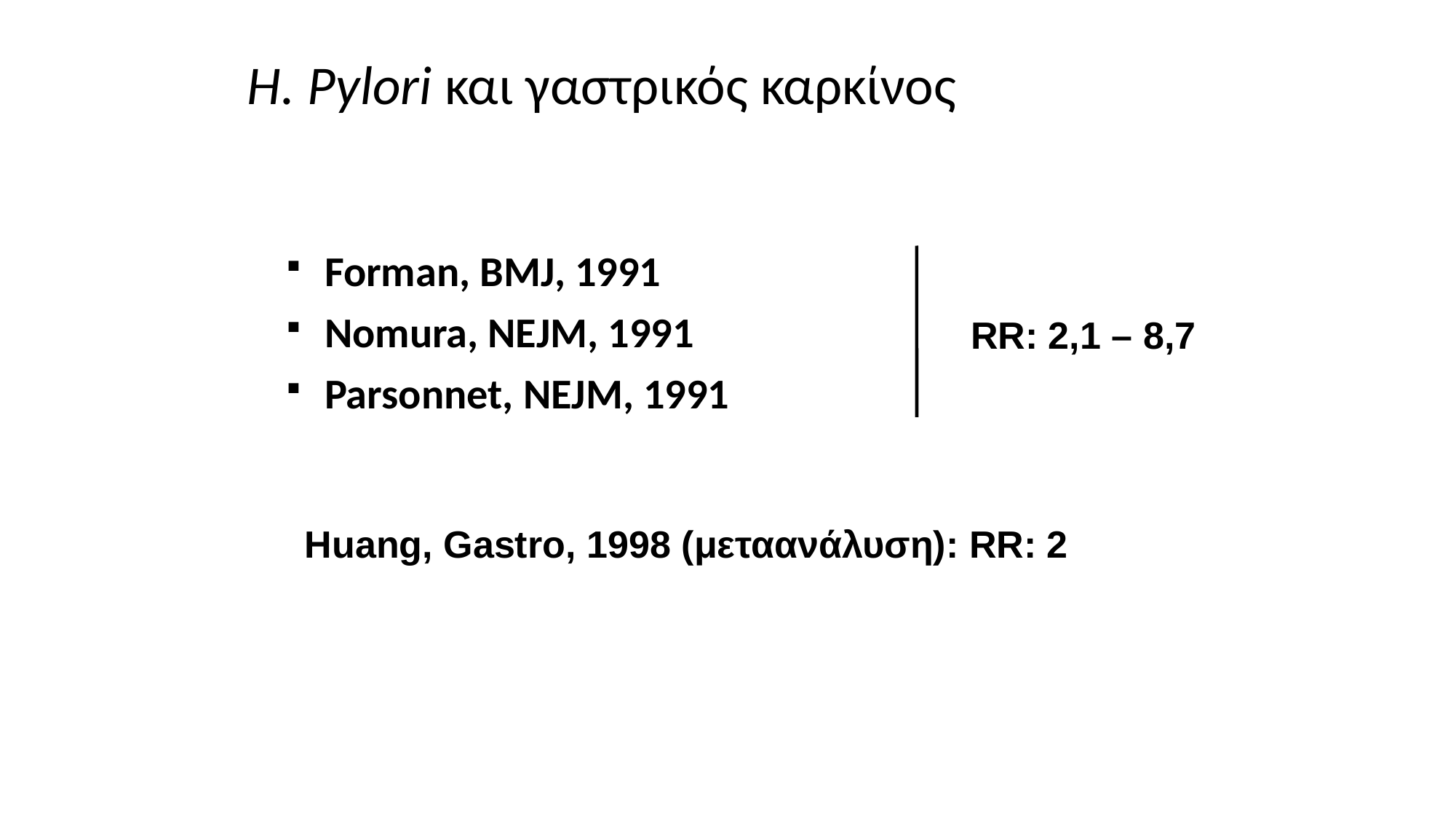

# H. Pylori και γαστρικός καρκίνος
Forman, BMJ, 1991
Nomura, NEJM, 1991
Parsonnet, NEJM, 1991

RR: 2,1 – 8,7
Huang, Gastro, 1998 (μεταανάλυση): RR: 2